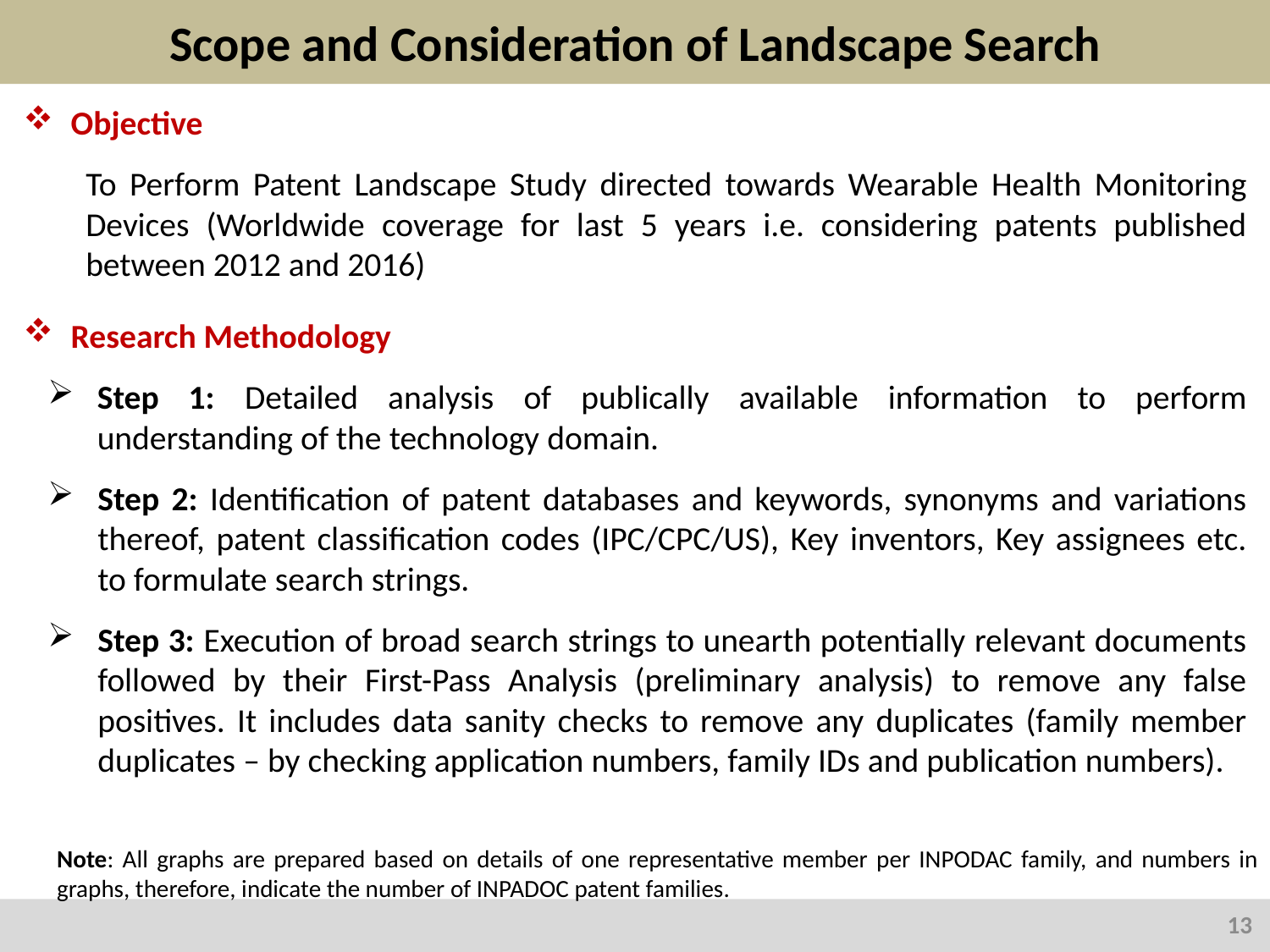

# Scope and Consideration of Landscape Search
Objective
To Perform Patent Landscape Study directed towards Wearable Health Monitoring Devices (Worldwide coverage for last 5 years i.e. considering patents published between 2012 and 2016)
Research Methodology
Step 1: Detailed analysis of publically available information to perform understanding of the technology domain.
Step 2: Identification of patent databases and keywords, synonyms and variations thereof, patent classification codes (IPC/CPC/US), Key inventors, Key assignees etc. to formulate search strings.
Step 3: Execution of broad search strings to unearth potentially relevant documents followed by their First-Pass Analysis (preliminary analysis) to remove any false positives. It includes data sanity checks to remove any duplicates (family member duplicates – by checking application numbers, family IDs and publication numbers).

Note: All graphs are prepared based on details of one representative member per INPODAC family, and numbers in graphs, therefore, indicate the number of INPADOC patent families.
13